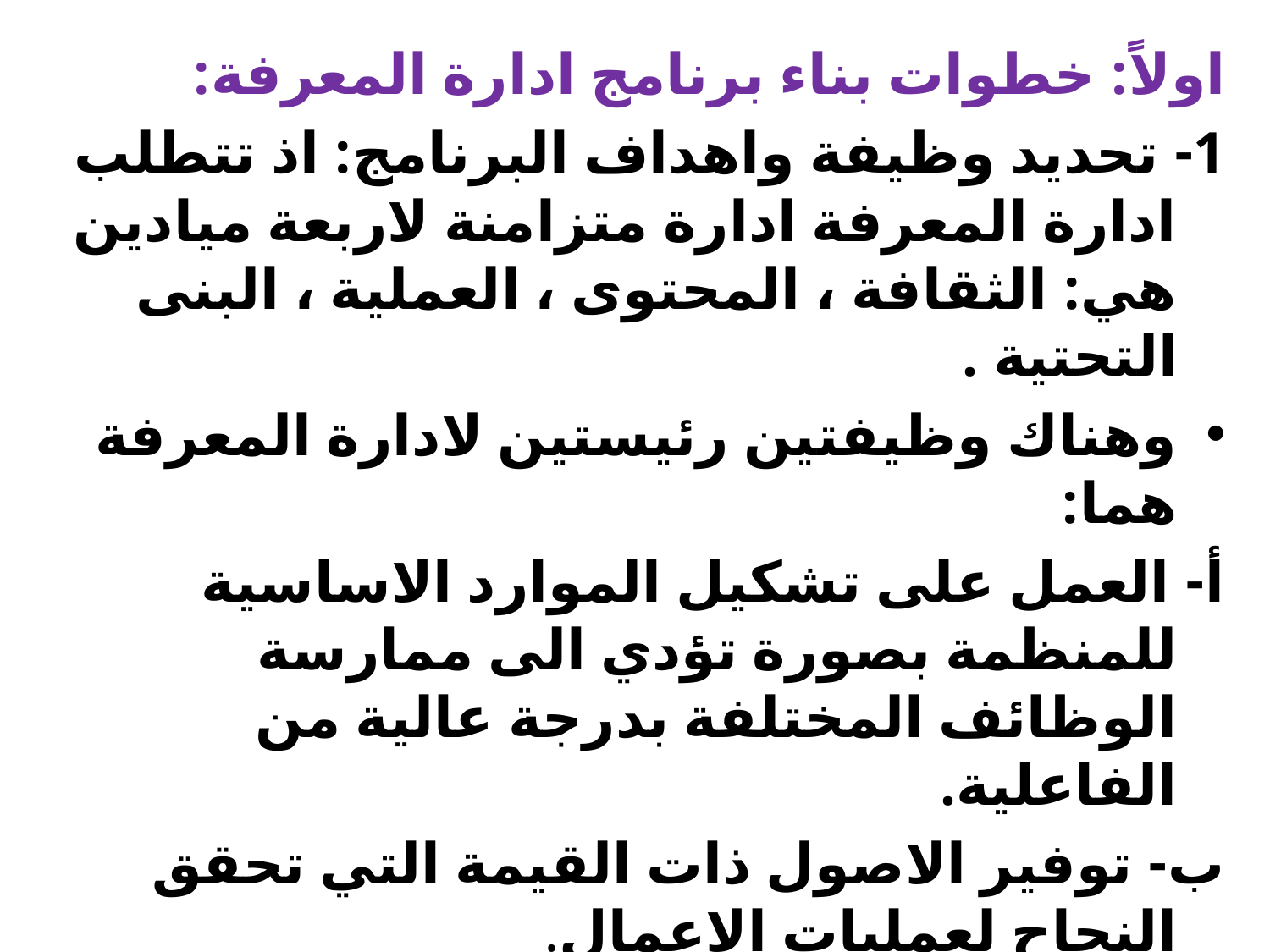

اولاً: خطوات بناء برنامج ادارة المعرفة:
1- تحديد وظيفة واهداف البرنامج: اذ تتطلب ادارة المعرفة ادارة متزامنة لاربعة ميادين هي: الثقافة ، المحتوى ، العملية ، البنى التحتية .
وهناك وظيفتين رئيستين لادارة المعرفة هما:
أ- العمل على تشكيل الموارد الاساسية للمنظمة بصورة تؤدي الى ممارسة الوظائف المختلفة بدرجة عالية من الفاعلية.
ب- توفير الاصول ذات القيمة التي تحقق النجاح لعمليات الاعمال.